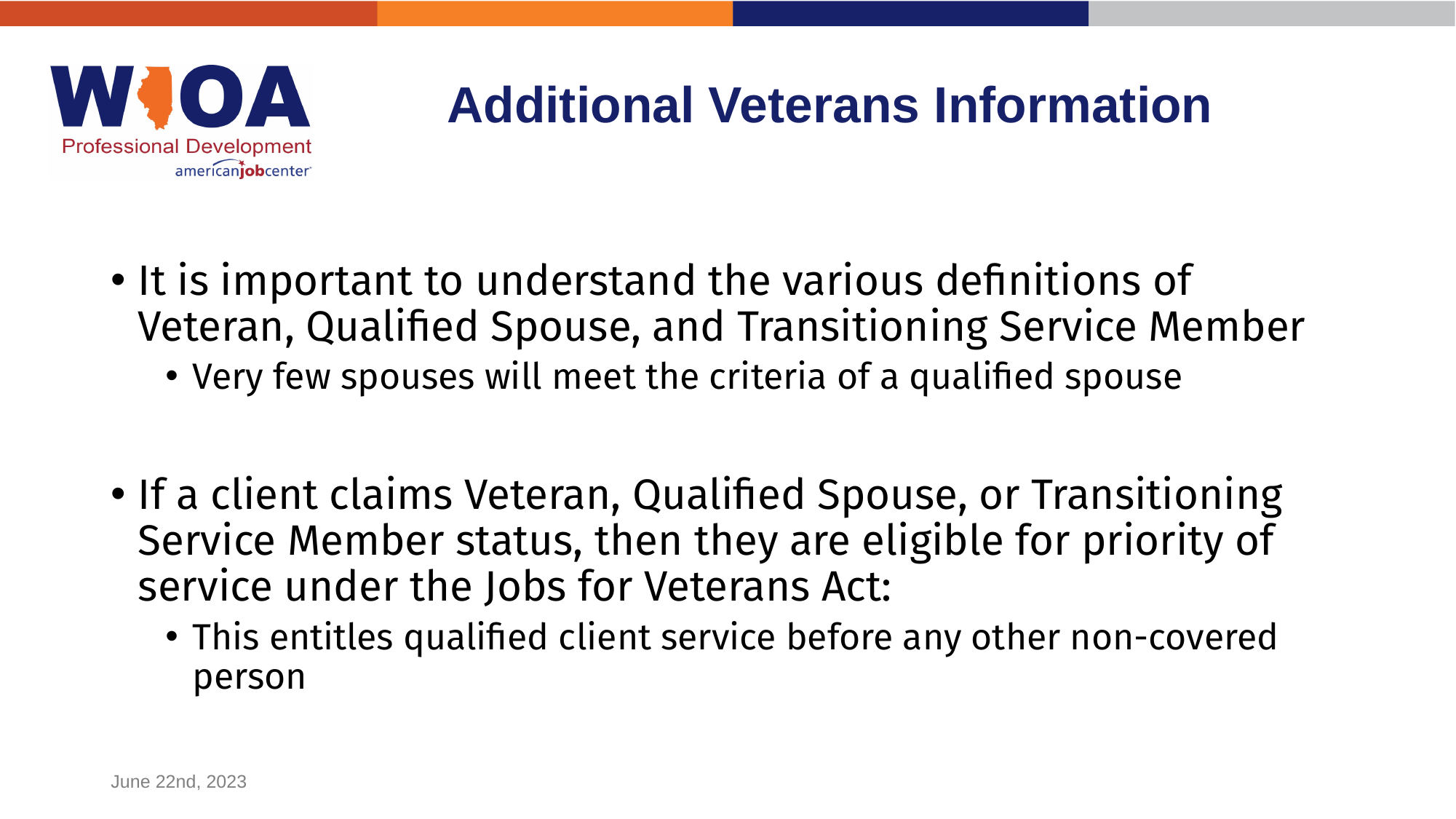

# Additional Veterans Information
It is important to understand the various definitions of Veteran, Qualified Spouse, and Transitioning Service Member
Very few spouses will meet the criteria of a qualified spouse

If a client claims Veteran, Qualified Spouse, or Transitioning Service Member status, then they are eligible for priority of service under the Jobs for Veterans Act:
This entitles qualified client service before any other non-covered person

June 22nd, 2023